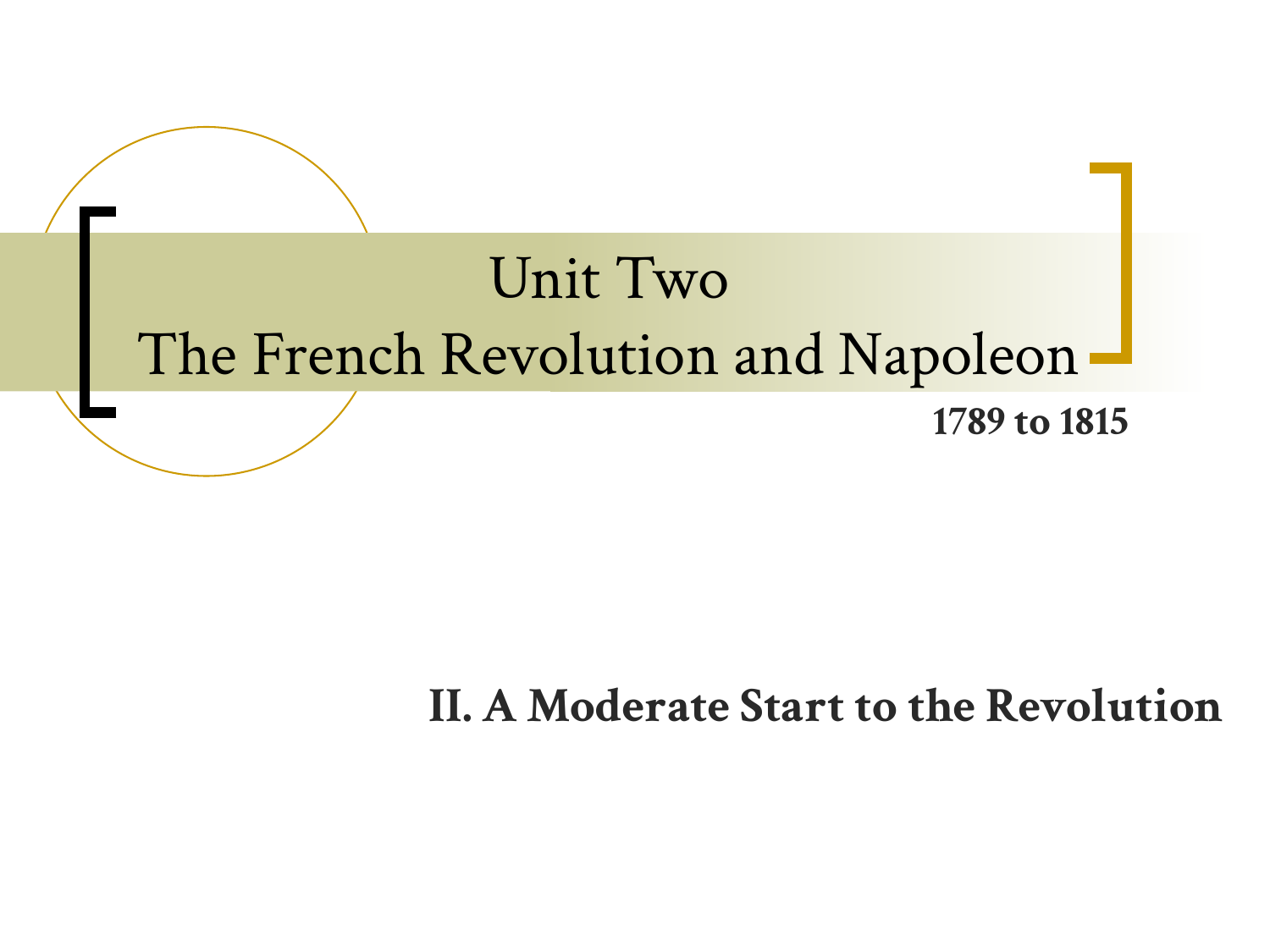

# Unit Two The French Revolution and Napoleon
1789 to 1815
II. A Moderate Start to the Revolution